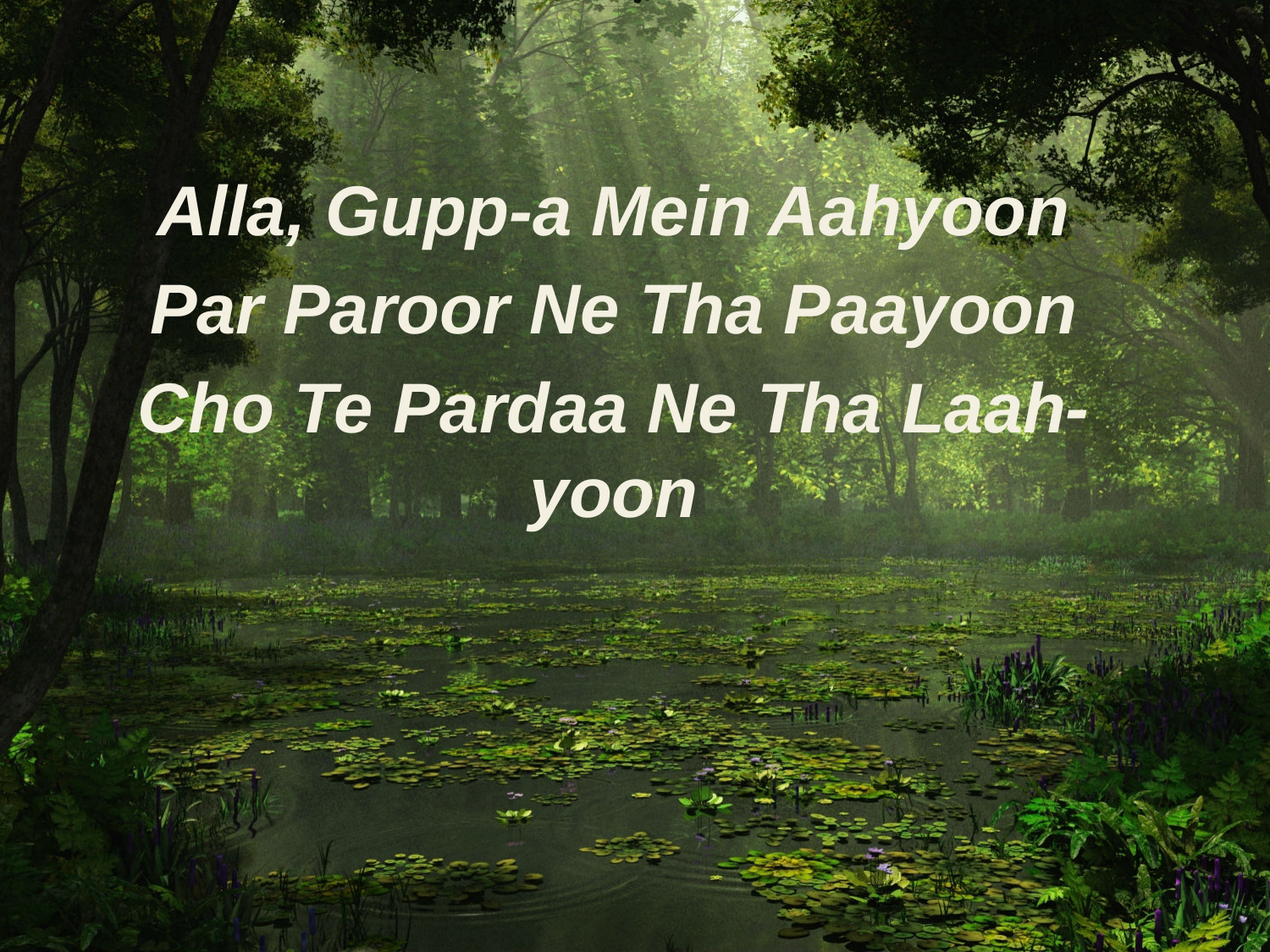

Alla, Gupp-a Mein Aahyoon
Par Paroor Ne Tha Paayoon
Cho Te Pardaa Ne Tha Laah-yoon